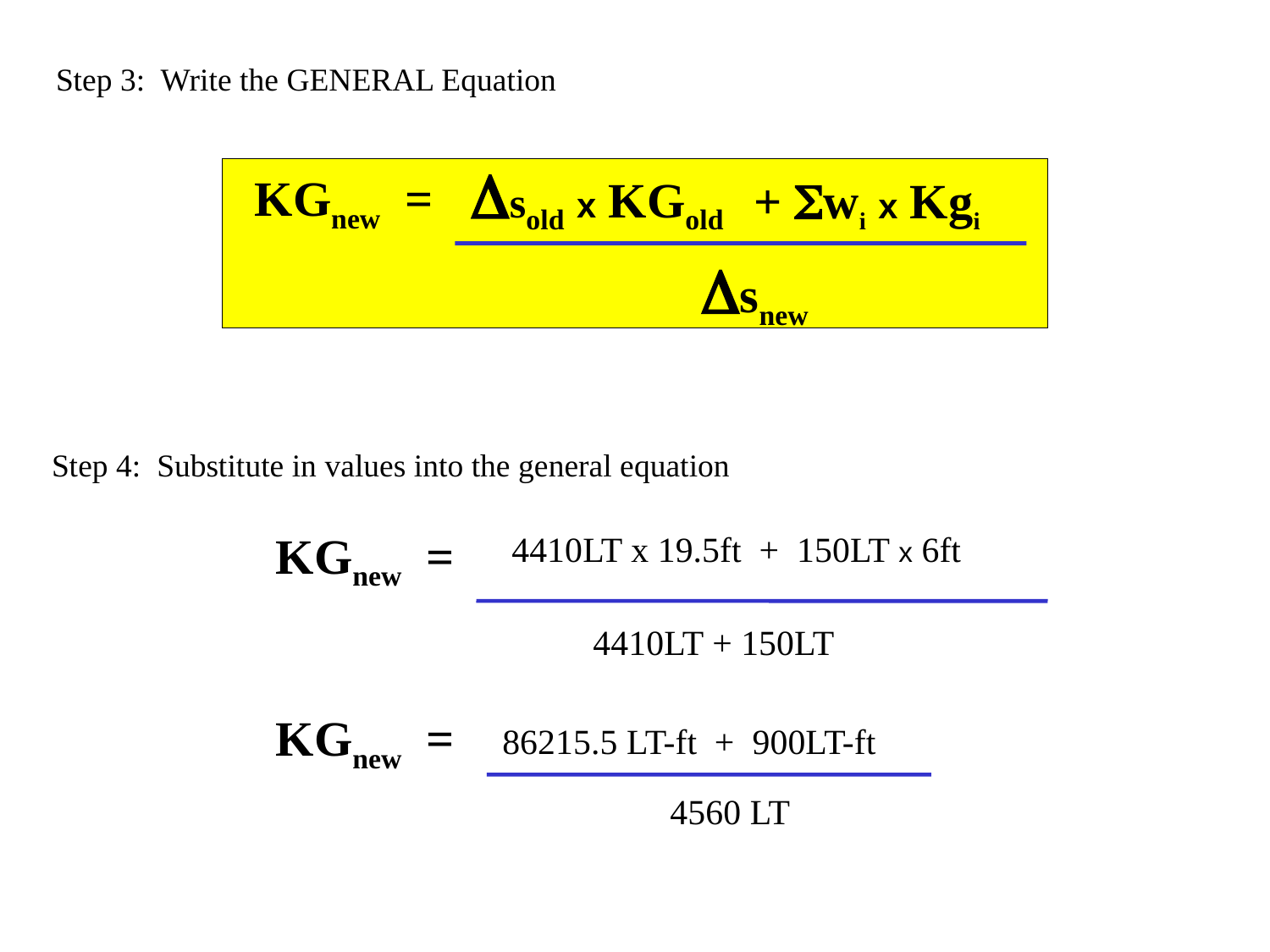

Step 3:  Write the GENERAL Equation
KGnew  =
+ Σwi x Kgi

Δsnew
Δsold x KGold

Step 4:  Substitute in values into the general equation
KGnew  =
4410LT x 19.5ft  +  150LT x 6ft

4410LT + 150LT
KGnew  =
86215.5 LT-ft  +  900LT-ft

4560 LT